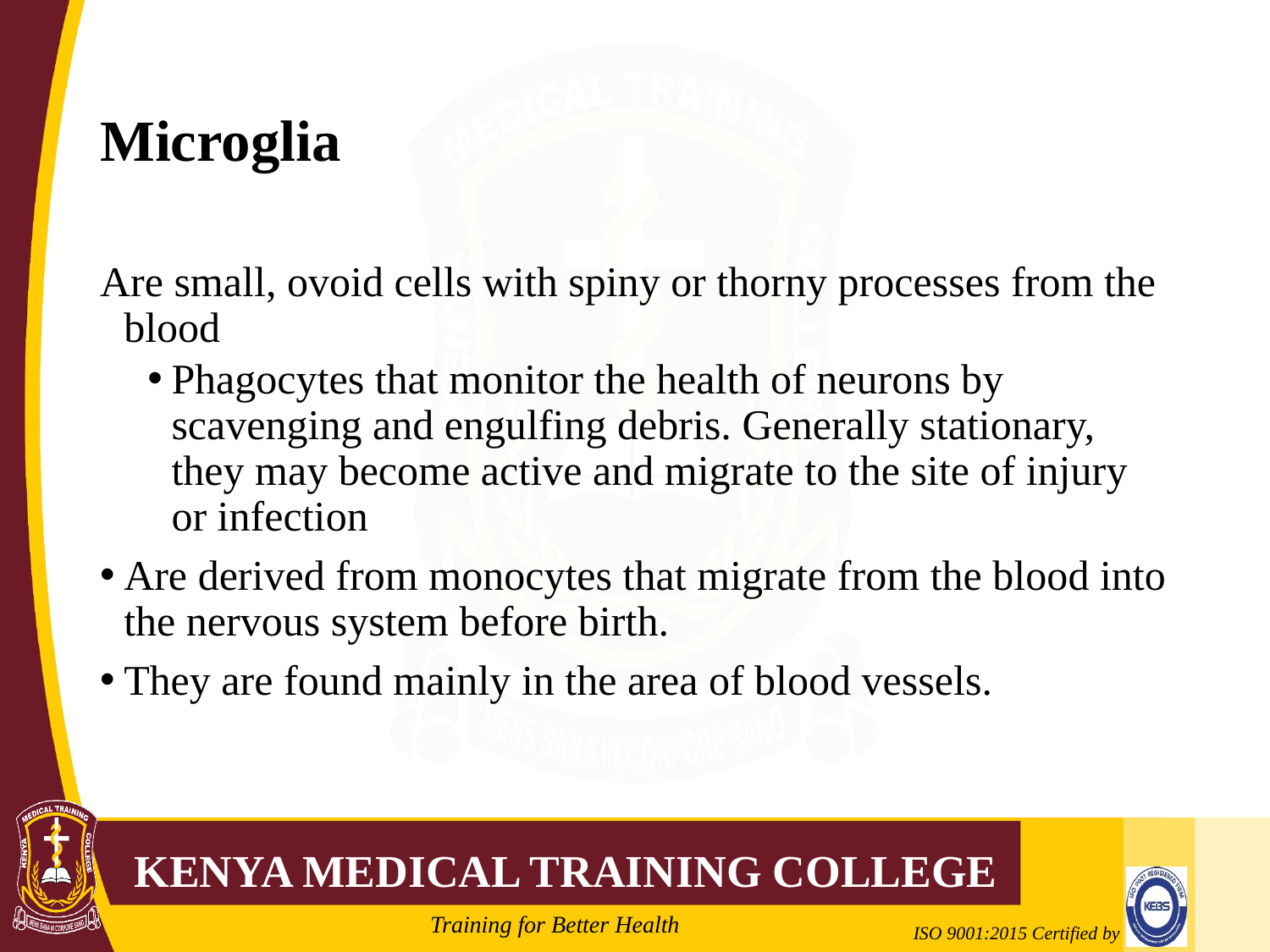

# Microglia
Are small, ovoid cells with spiny or thorny processes from the blood
Phagocytes that monitor the health of neurons by scavenging and engulfing debris. Generally stationary, they may become active and migrate to the site of injury or infection
Are derived from monocytes that migrate from the blood into the nervous system before birth.
They are found mainly in the area of blood vessels.